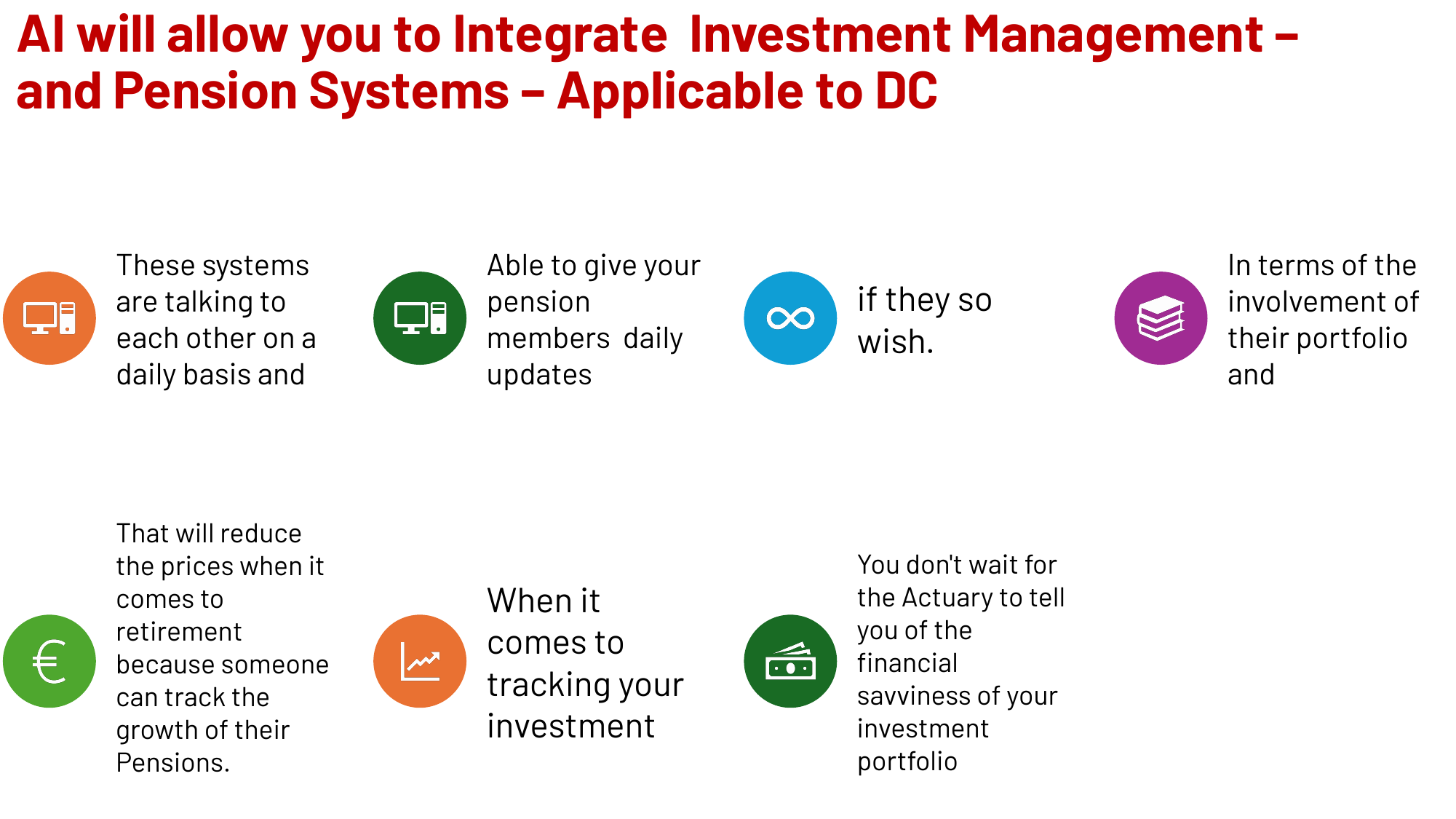

# AI will allow you to Integrate  Investment Management –  and Pension Systems – Applicable to DC
These systems are talking to each other on a daily basis and
Able to give your pension members  daily updates
if they so wish.
In terms of the involvement of their portfolio and
That will reduce the prices when it comes to retirement because someone can track the growth of their Pensions.

When it comes to tracking your investment
You don't wait for the Actuary to tell you of the financial savviness of your investment portfolio